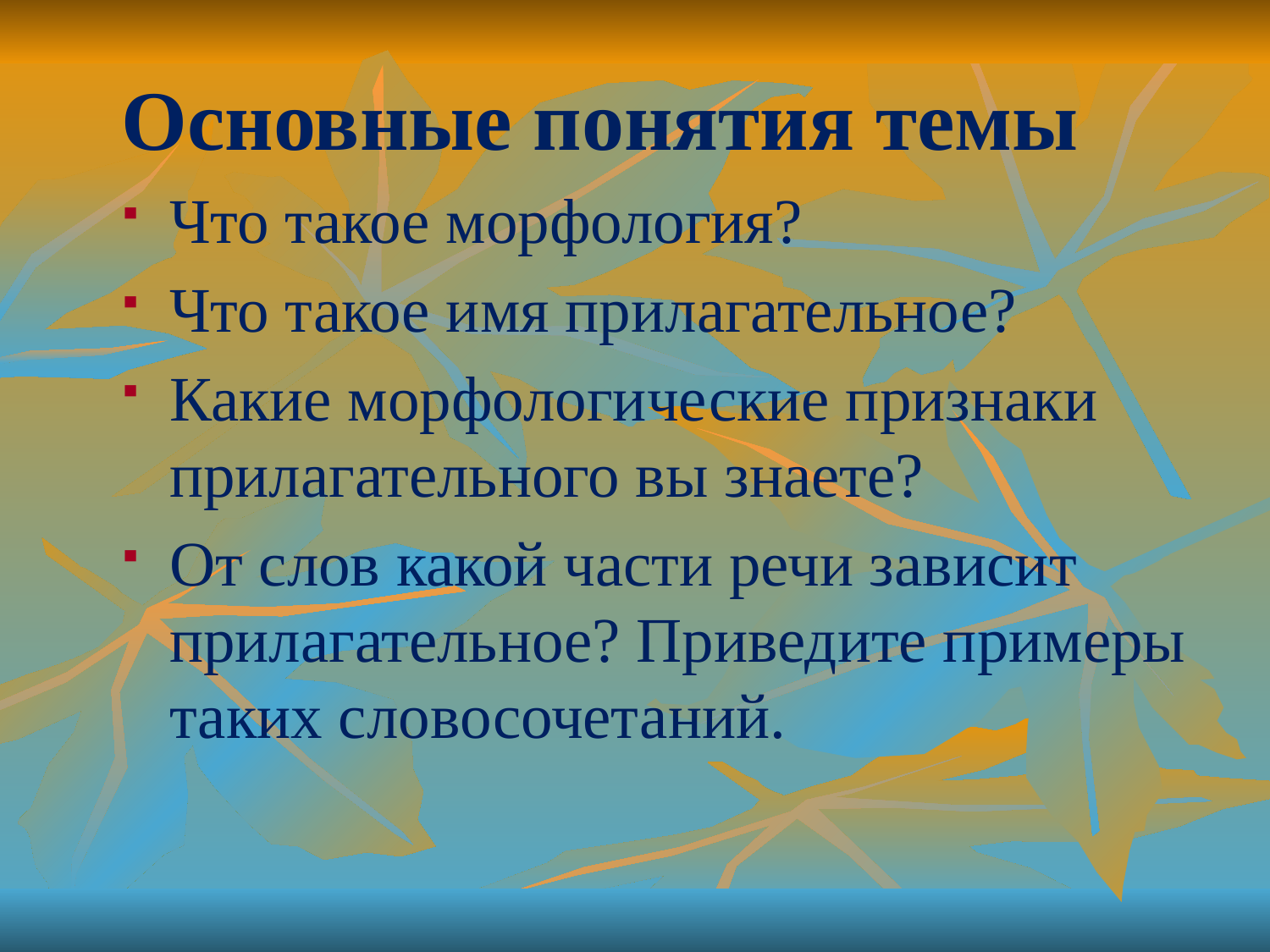

Основные понятия темы
Что такое морфология?
Что такое имя прилагательное?
Какие морфологические признаки прилагательного вы знаете?
От слов какой части речи зависит прилагательное? Приведите примеры таких словосочетаний.